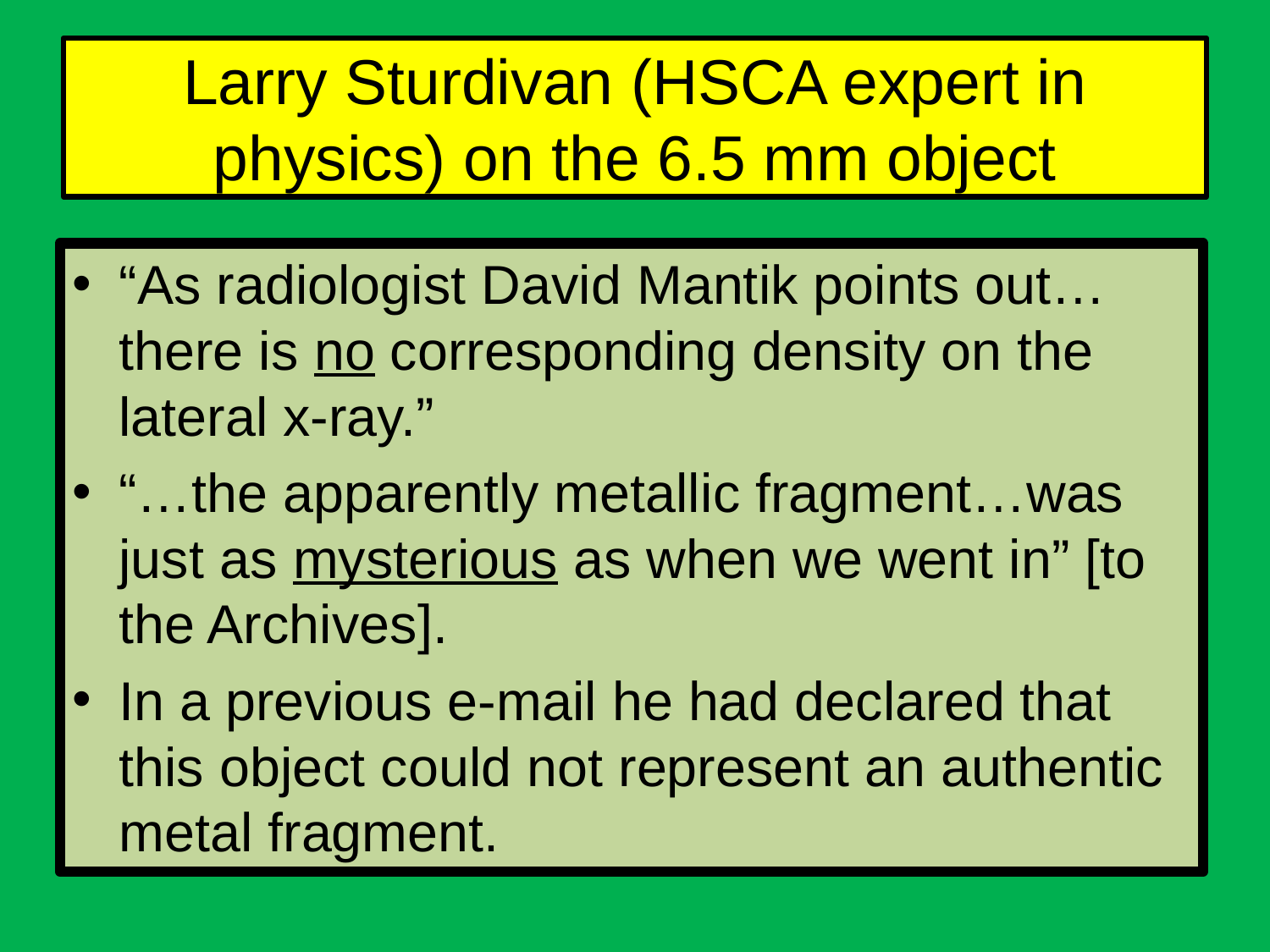

# Larry Sturdivan (HSCA expert in physics) on the 6.5 mm object
“As radiologist David Mantik points out…there is no corresponding density on the lateral x-ray.”
“…the apparently metallic fragment…was just as mysterious as when we went in” [to the Archives].
In a previous e-mail he had declared that this object could not represent an authentic metal fragment.